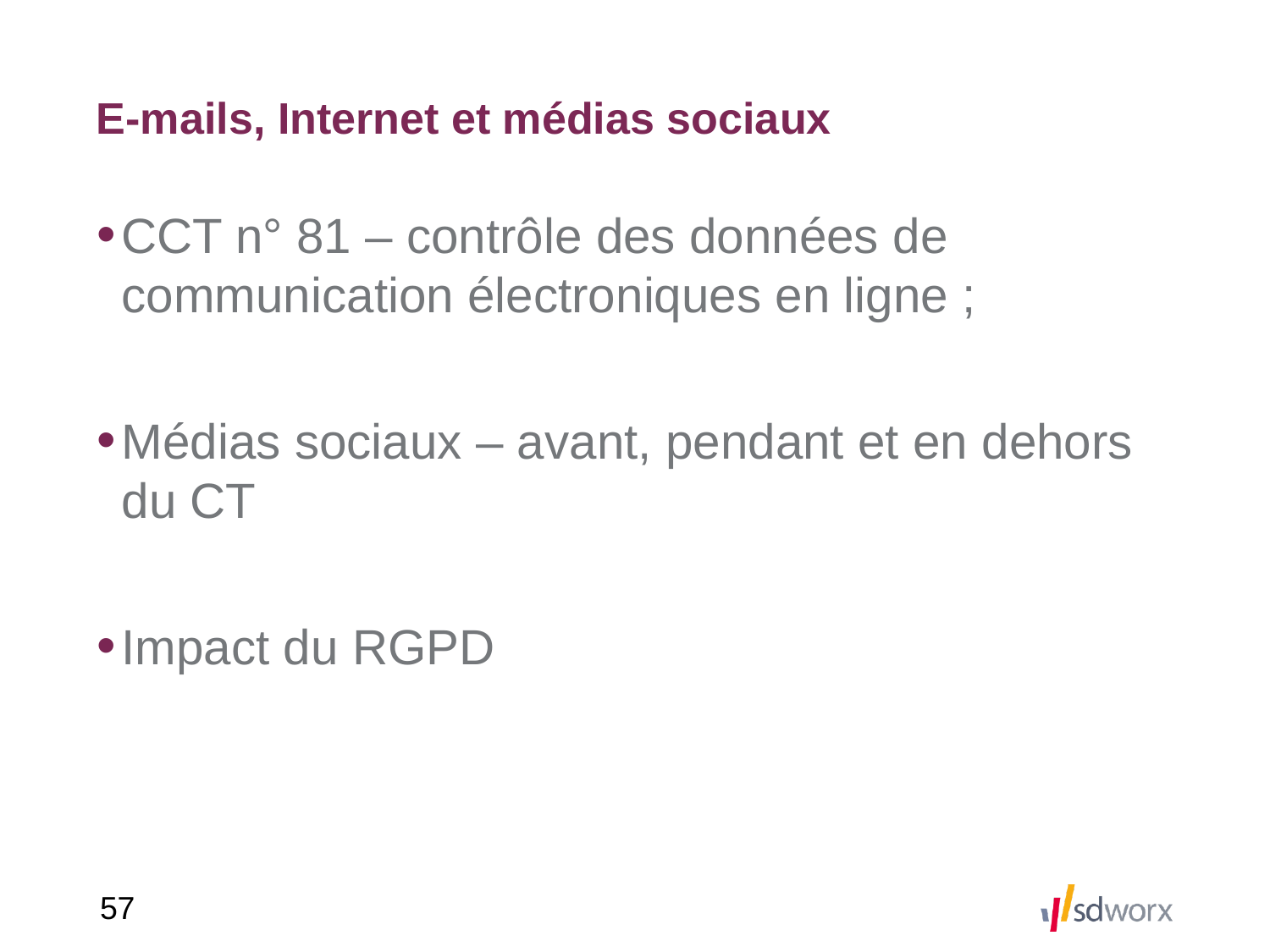

# E-mails, Internet et médias sociaux
CCT n° 81 – contrôle des données de communication électroniques en ligne ;

Médias sociaux – avant, pendant et en dehors du CT

Impact du RGPD

57